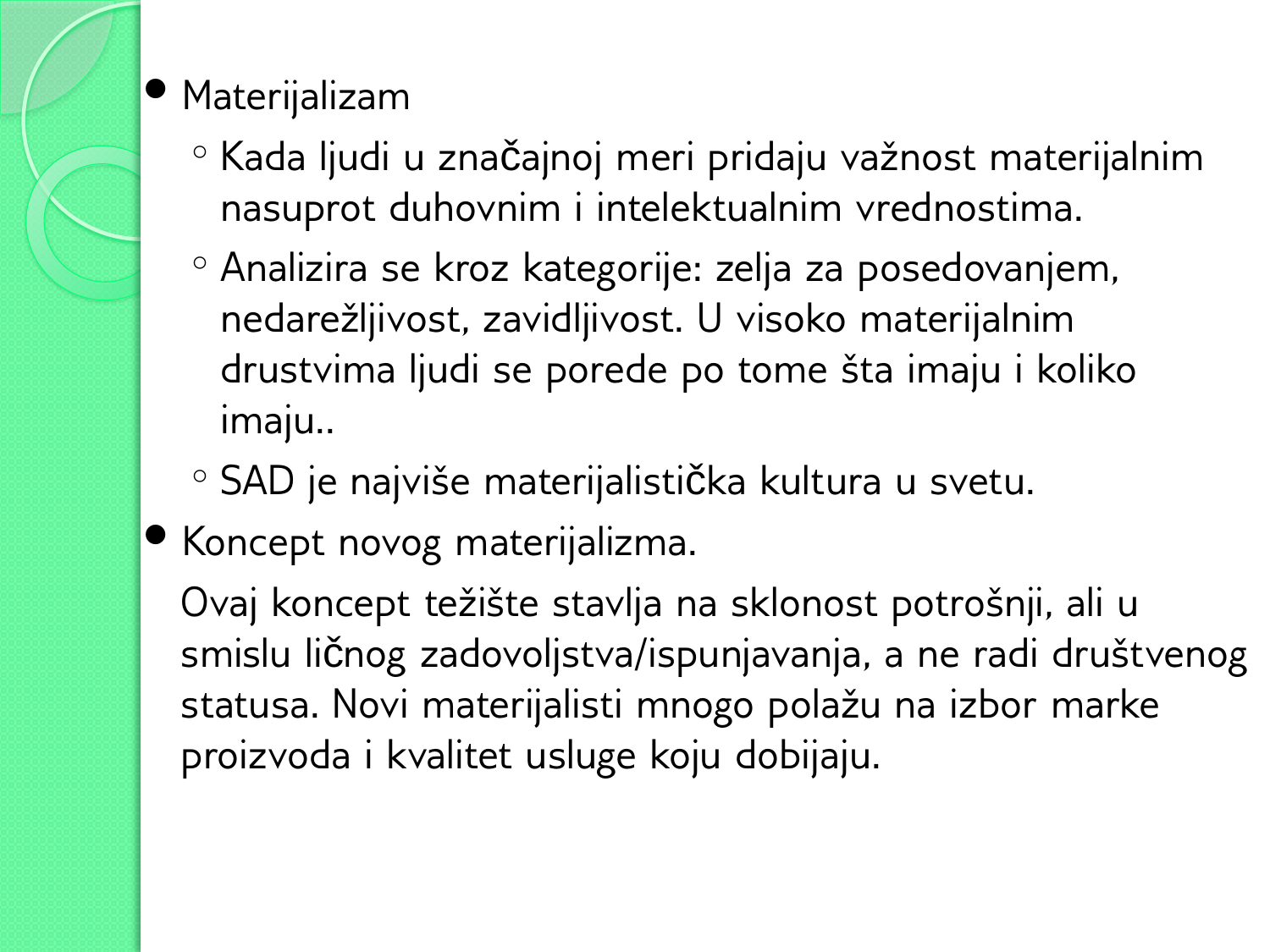

Materijalizam
Kada ljudi u značajnoj meri pridaju važnost materijalnim nasuprot duhovnim i intelektualnim vrednostima.
Analizira se kroz kategorije: zelja za posedovanjem, nedarežljivost, zavidljivost. U visoko materijalnim drustvima ljudi se porede po tome šta imaju i koliko imaju..
SAD je najviše materijalistička kultura u svetu.
Koncept novog materijalizma.
Ovaj koncept težište stavlja na sklonost potrošnji, ali u smislu ličnog zadovoljstva/ispunjavanja, a ne radi društvenog statusa. Novi materijalisti mnogo polažu na izbor marke proizvoda i kvalitet usluge koju dobijaju.